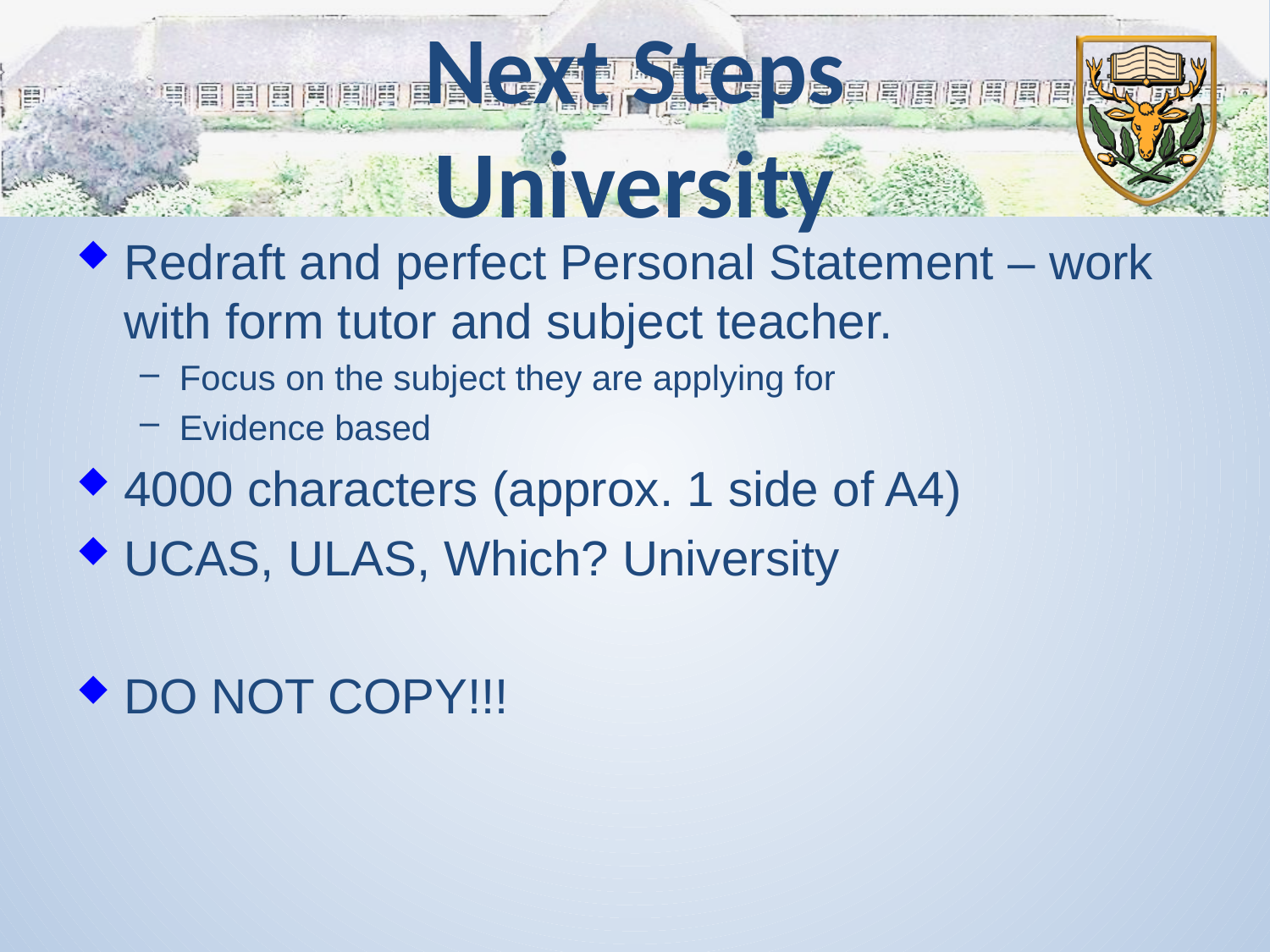

# Next Steps University
Redraft and perfect Personal Statement – work with form tutor and subject teacher.
Focus on the subject they are applying for
Evidence based
4000 characters (approx. 1 side of A4)
UCAS, ULAS, Which? University

DO NOT COPY!!!